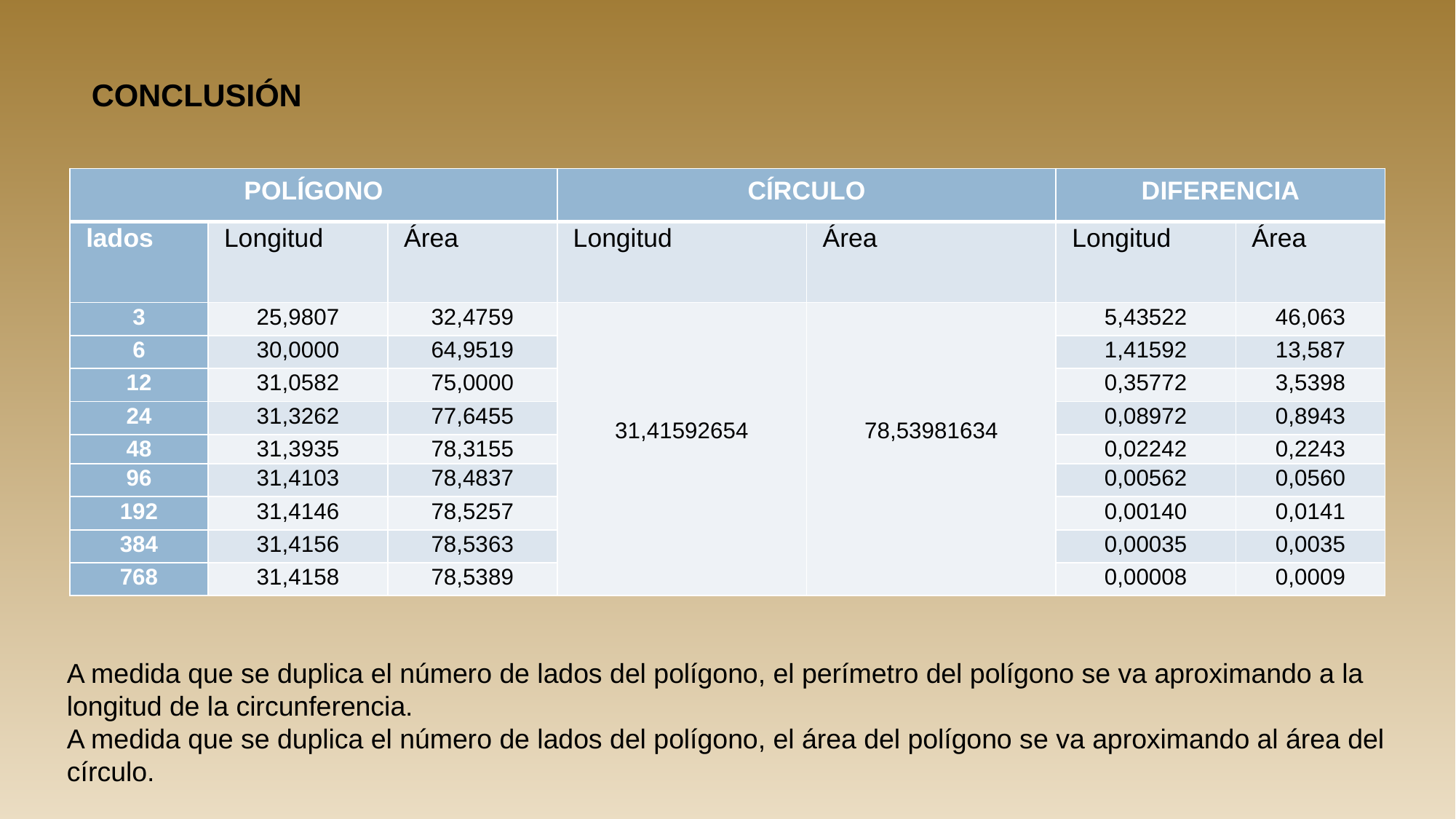

# CONCLUSIÓN
| POLÍGONO |  |  | CÍRCULO |  | DIFERENCIA |  |
| --- | --- | --- | --- | --- | --- | --- |
| lados | Longitud | Área | Longitud | Área | Longitud | Área |
| 3 | 25,9807 | 32,4759 | 31,41592654 | 78,53981634 | 5,43522 | 46,063 |
| 6 | 30,0000 | 64,9519 |  |  | 1,41592 | 13,587 |
| 12 | 31,0582 | 75,0000 |  |  | 0,35772 | 3,5398 |
| 24 | 31,3262 | 77,6455 |  |  | 0,08972 | 0,8943 |
| 48 | 31,3935 | 78,3155 |  |  | 0,02242 | 0,2243 |
| 96 | 31,4103 | 78,4837 |  |  | 0,00562 | 0,0560 |
| 192 | 31,4146 | 78,5257 |  |  | 0,00140 | 0,0141 |
| 384 | 31,4156 | 78,5363 |  |  | 0,00035 | 0,0035 |
| 768 | 31,4158 | 78,5389 |  |  | 0,00008 | 0,0009 |
A medida que se duplica el número de lados del polígono, el perímetro del polígono se va aproximando a la longitud de la circunferencia.
A medida que se duplica el número de lados del polígono, el área del polígono se va aproximando al área del círculo.